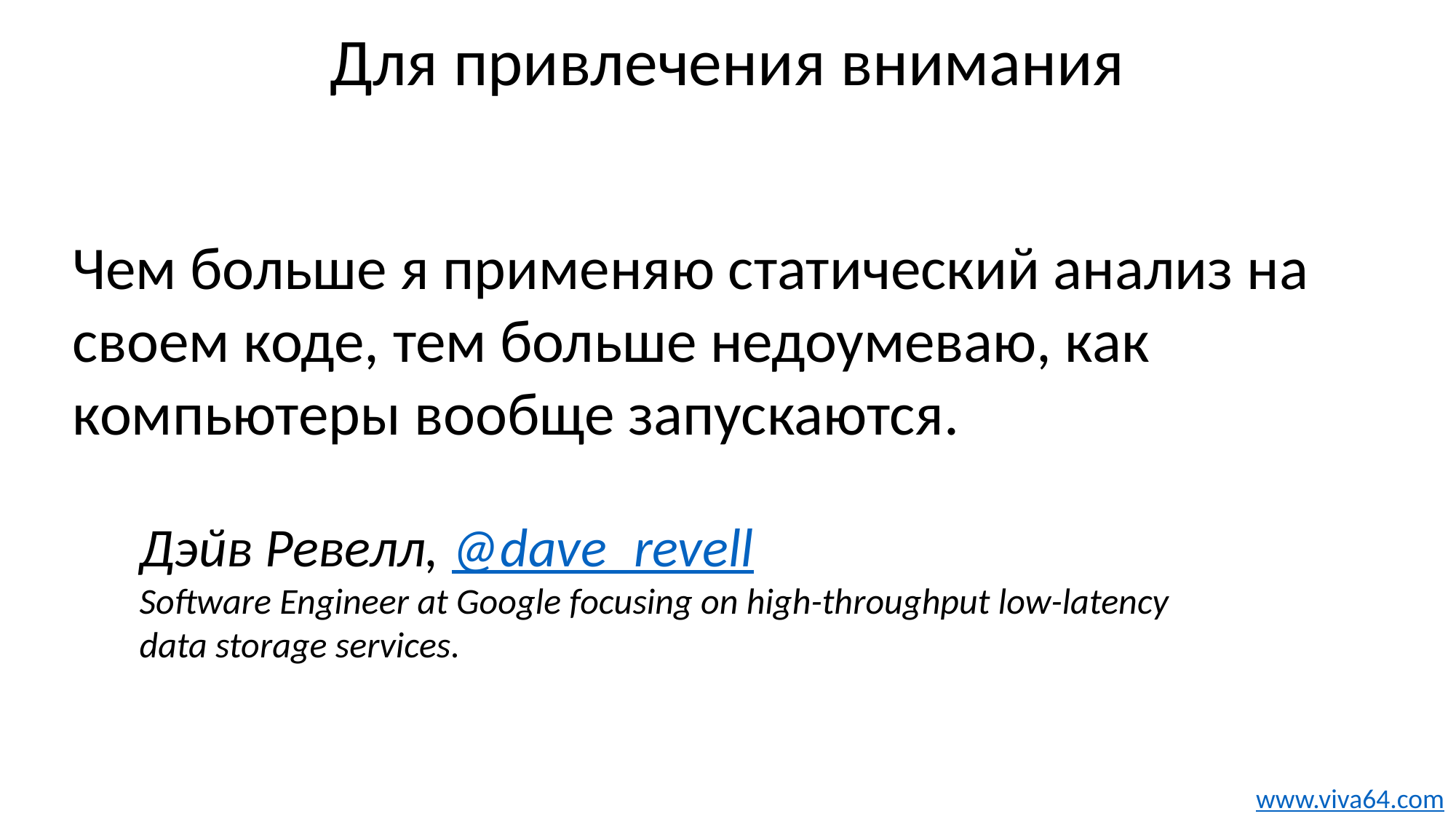

# Для привлечения внимания
Чем больше я применяю статический анализ на своем коде, тем больше недоумеваю, как компьютеры вообще запускаются.
Дэйв Ревелл, @dave_revell
Software Engineer at Google focusing on high-throughput low-latency
data storage services.

www.viva64.com